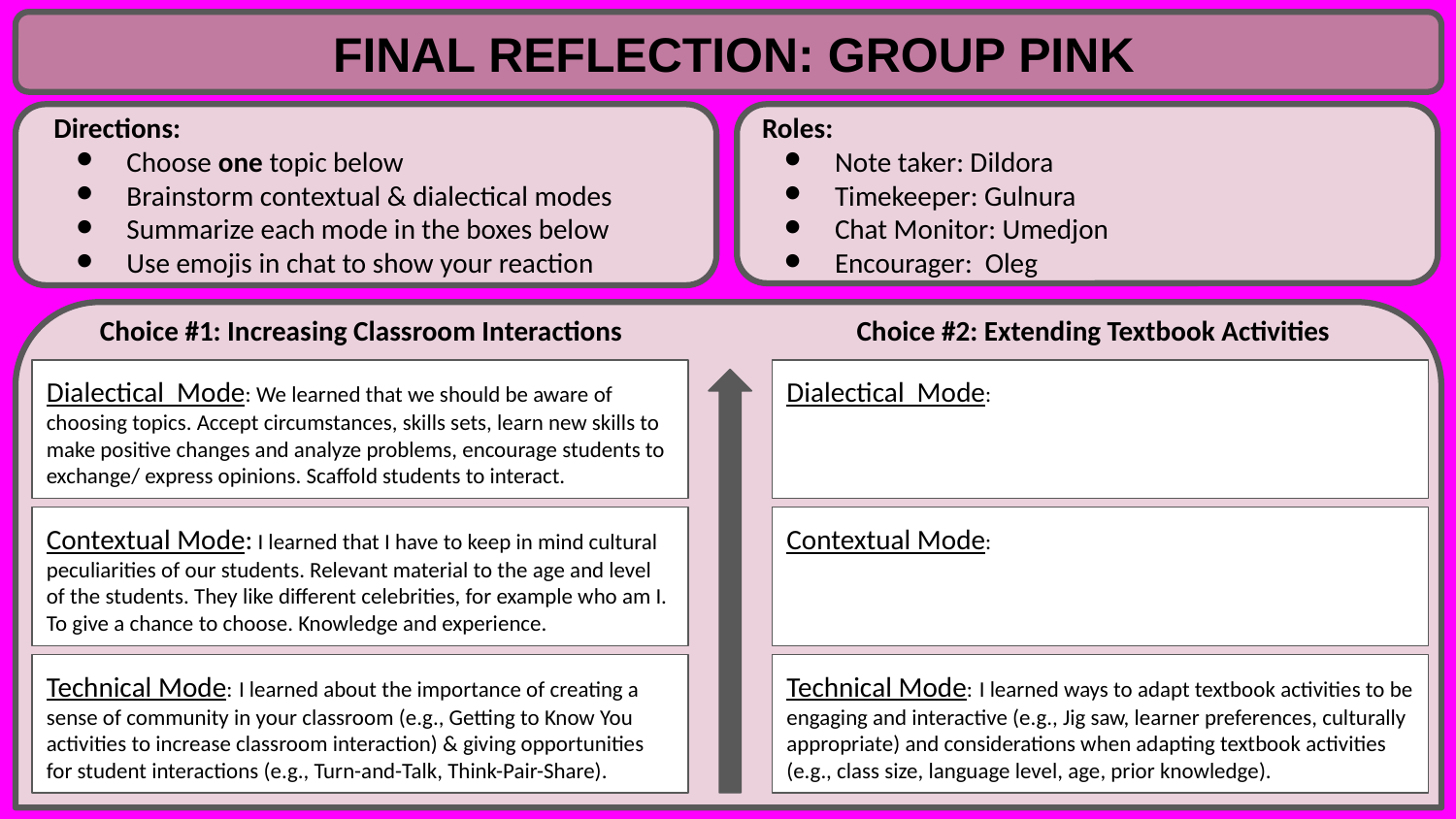

FINAL REFLECTION: GROUP PINK

Directions:
Choose one topic below
Brainstorm contextual & dialectical modes
Summarize each mode in the boxes below
Use emojis in chat to show your reaction
Roles:
Note taker: Dildora
Timekeeper: Gulnura
Chat Monitor: Umedjon
Encourager:  Oleg

Choice #1: Increasing Classroom Interactions
Choice #2: Extending Textbook Activities

Dialectical  Mode: We learned that we should be aware of choosing topics. Accept circumstances, skills sets, learn new skills to make positive changes and analyze problems, encourage students to exchange/ express opinions. Scaffold students to interact.

Dialectical  Mode:

Contextual Mode: I learned that I have to keep in mind cultural peculiarities of our students. Relevant material to the age and level of the students. They like different celebrities, for example who am I. To give a chance to choose. Knowledge and experience.
Contextual Mode:
Technical Mode: I learned about the importance of creating a sense of community in your classroom (e.g., Getting to Know You activities to increase classroom interaction) & giving opportunities for student interactions (e.g., Turn-and-Talk, Think-Pair-Share).

Technical Mode: I learned ways to adapt textbook activities to be engaging and interactive (e.g., Jig saw, learner preferences, culturally appropriate) and considerations when adapting textbook activities (e.g., class size, language level, age, prior knowledge).